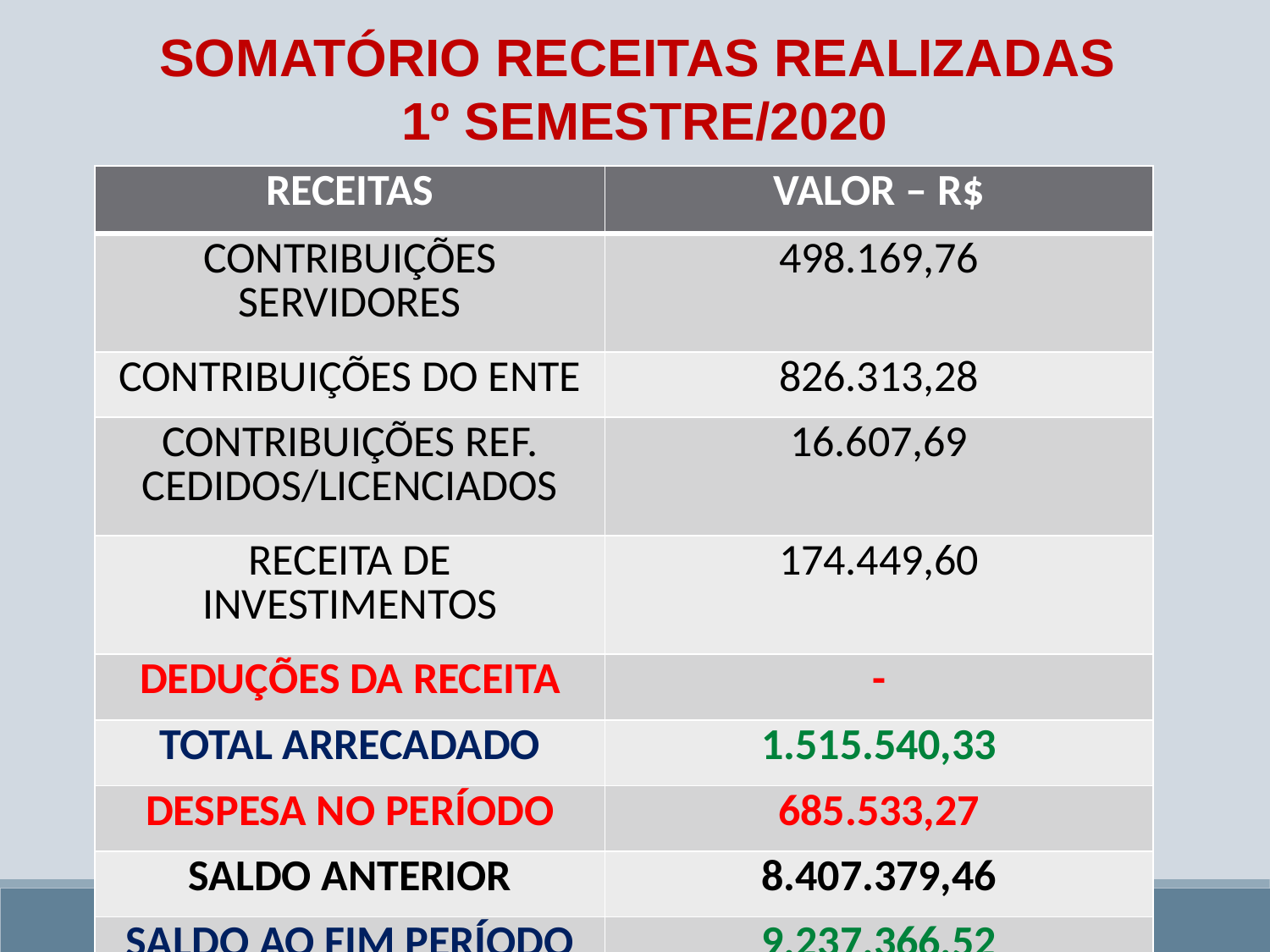

SOMATÓRIO RECEITAS REALIZADAS
1º Semestre/2020
| Receitas | Valor – R$ |
| --- | --- |
| Contribuições Servidores | 498.169,76 |
| Contribuições do Ente | 826.313,28 |
| Contribuições ref. Cedidos/licenciados | 16.607,69 |
| Receita de Investimentos | 174.449,60 |
| Deduções da Receita | - |
| TOTAL ARRECADADO | 1.515.540,33 |
| DESPESA NO PERÍODO | 685.533,27 |
| SALDO ANTERIOR | 8.407.379,46 |
| SALDO AO FIM PERÍODO | 9.237.366,52 |